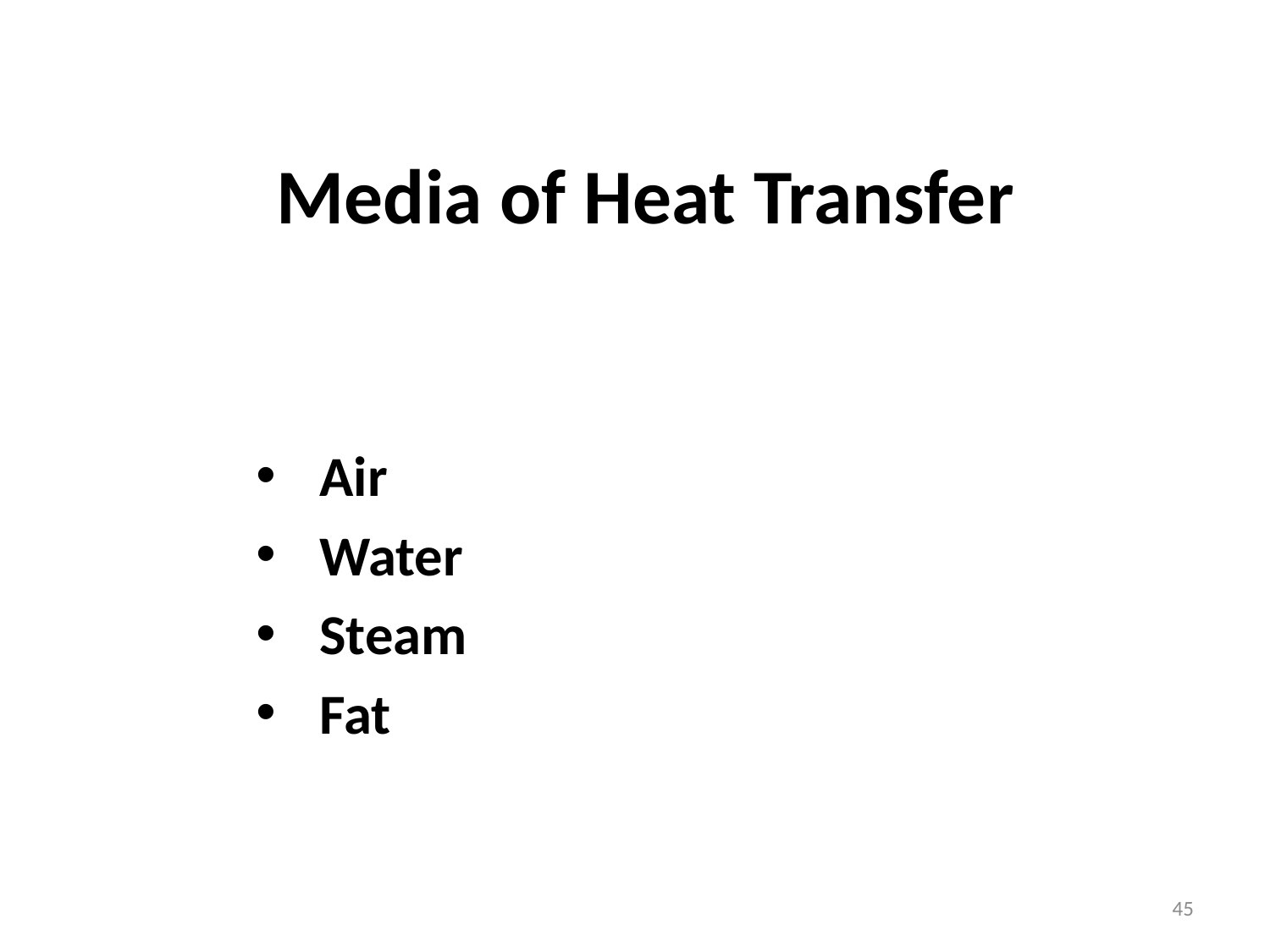

# Media of Heat Transfer
Air
Water
Steam
Fat
45